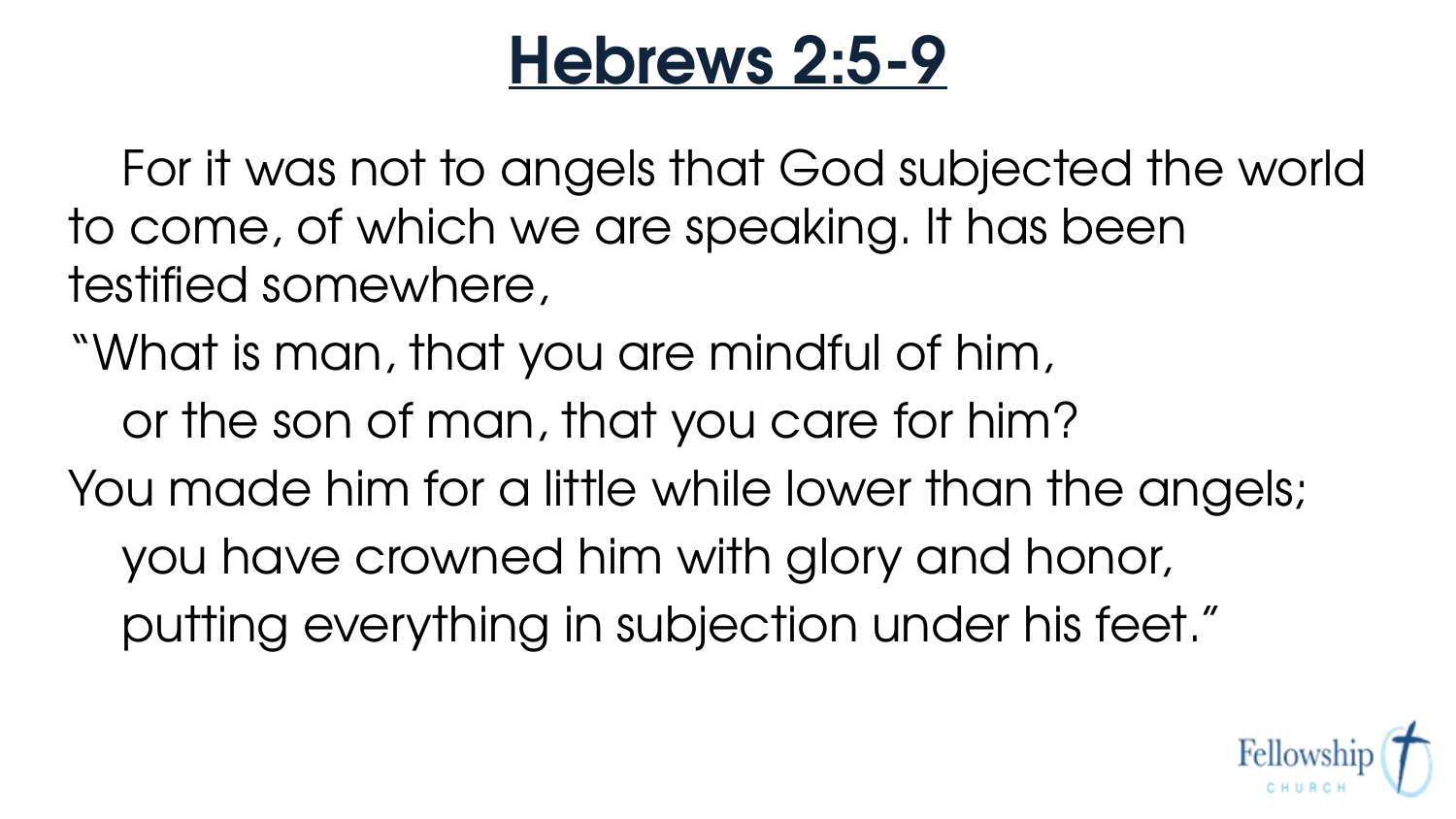

# Hebrews 2:5-9
    For it was not to angels that God subjected the world to come, of which we are speaking. It has been testified somewhere,
“What is man, that you are mindful of him,
    or the son of man, that you care for him?
You made him for a little while lower than the angels;
    you have crowned him with glory and honor,
    putting everything in subjection under his feet.”